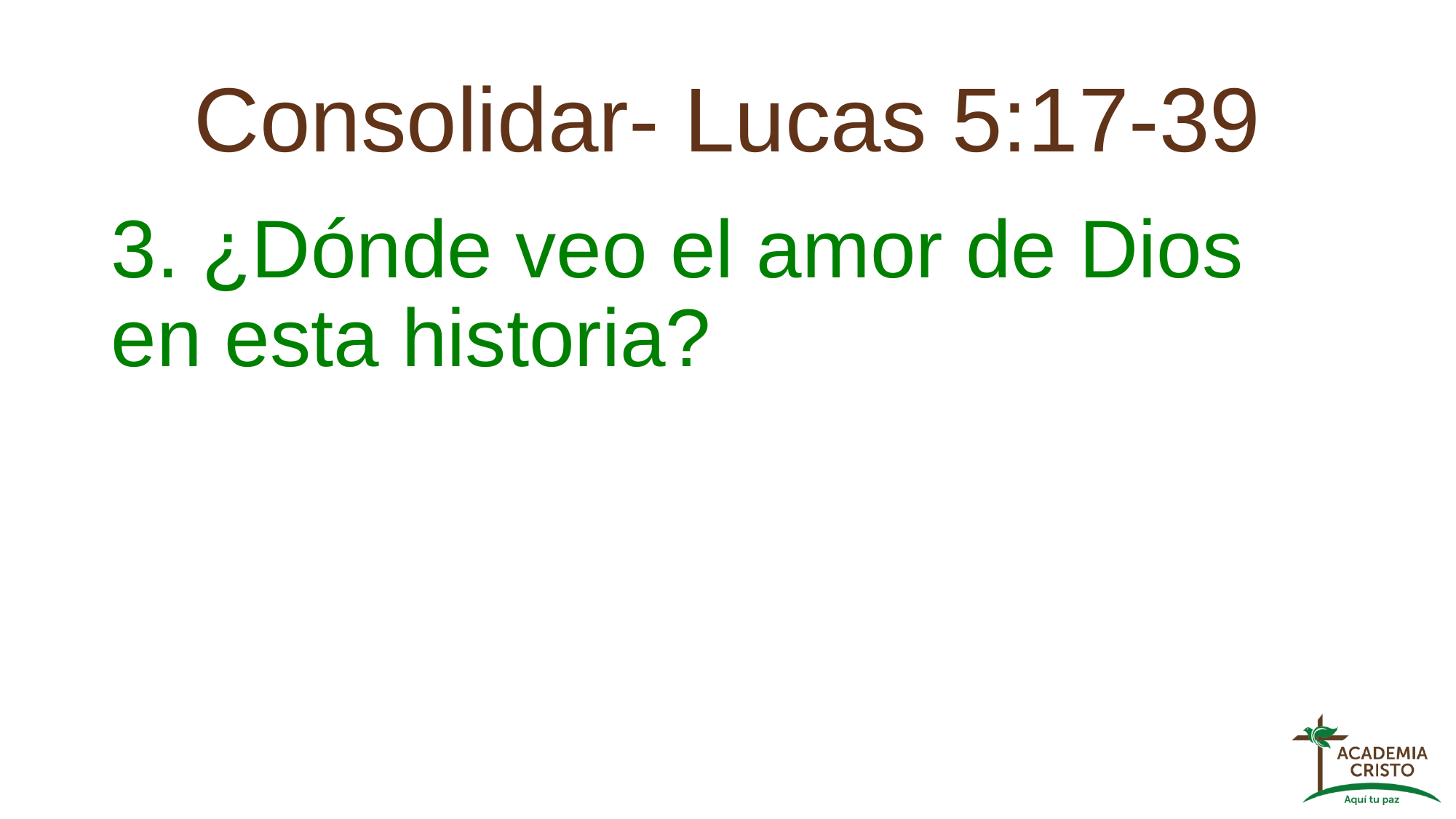

# Consolidar- Lucas 5:17-39
3. ¿Dónde veo el amor de Dios en esta historia?